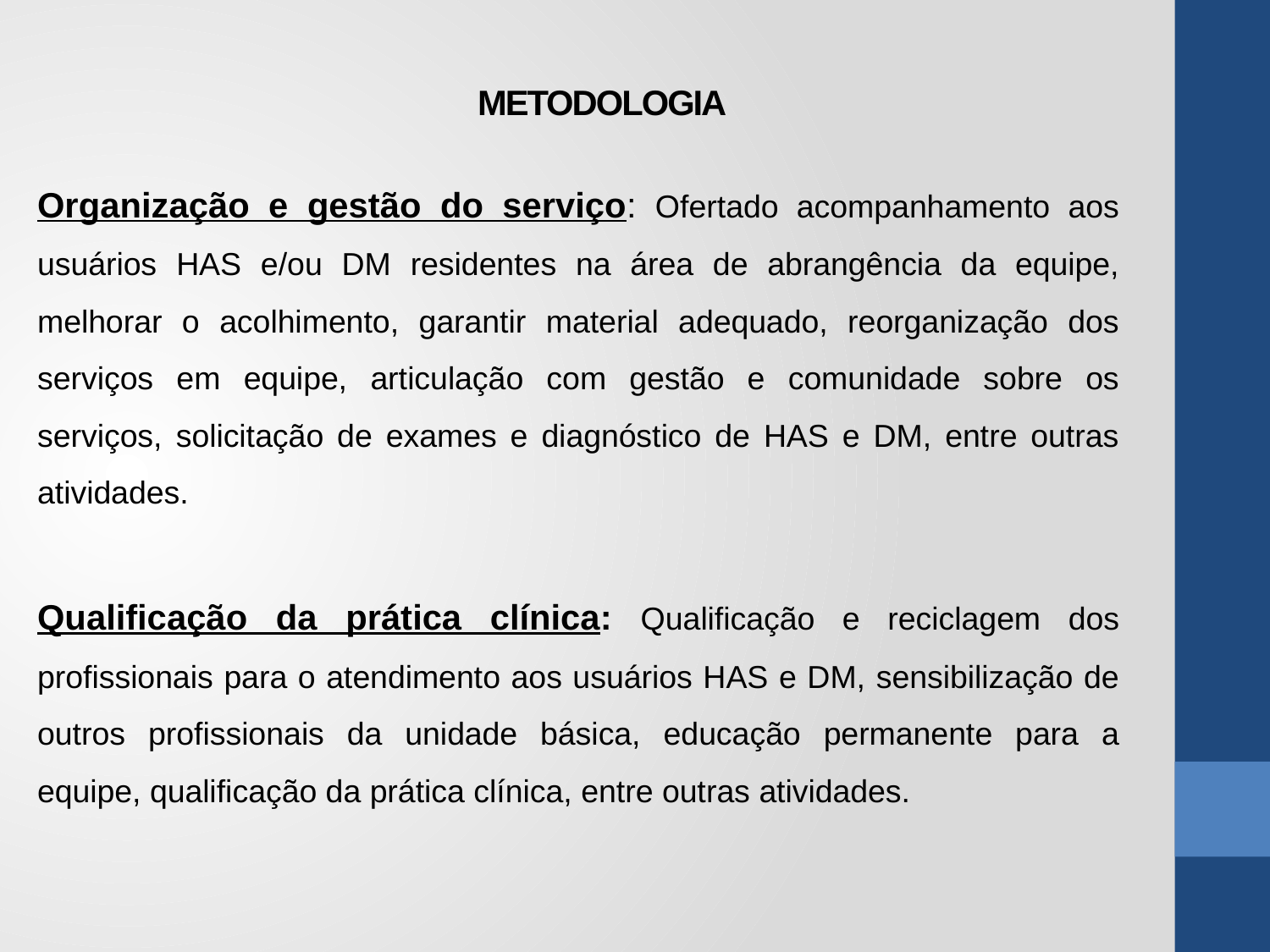

# METODOLOGIA
Organização e gestão do serviço: Ofertado acompanhamento aos usuários HAS e/ou DM residentes na área de abrangência da equipe, melhorar o acolhimento, garantir material adequado, reorganização dos serviços em equipe, articulação com gestão e comunidade sobre os serviços, solicitação de exames e diagnóstico de HAS e DM, entre outras atividades.

Qualificação da prática clínica: Qualificação e reciclagem dos profissionais para o atendimento aos usuários HAS e DM, sensibilização de outros profissionais da unidade básica, educação permanente para a equipe, qualificação da prática clínica, entre outras atividades.